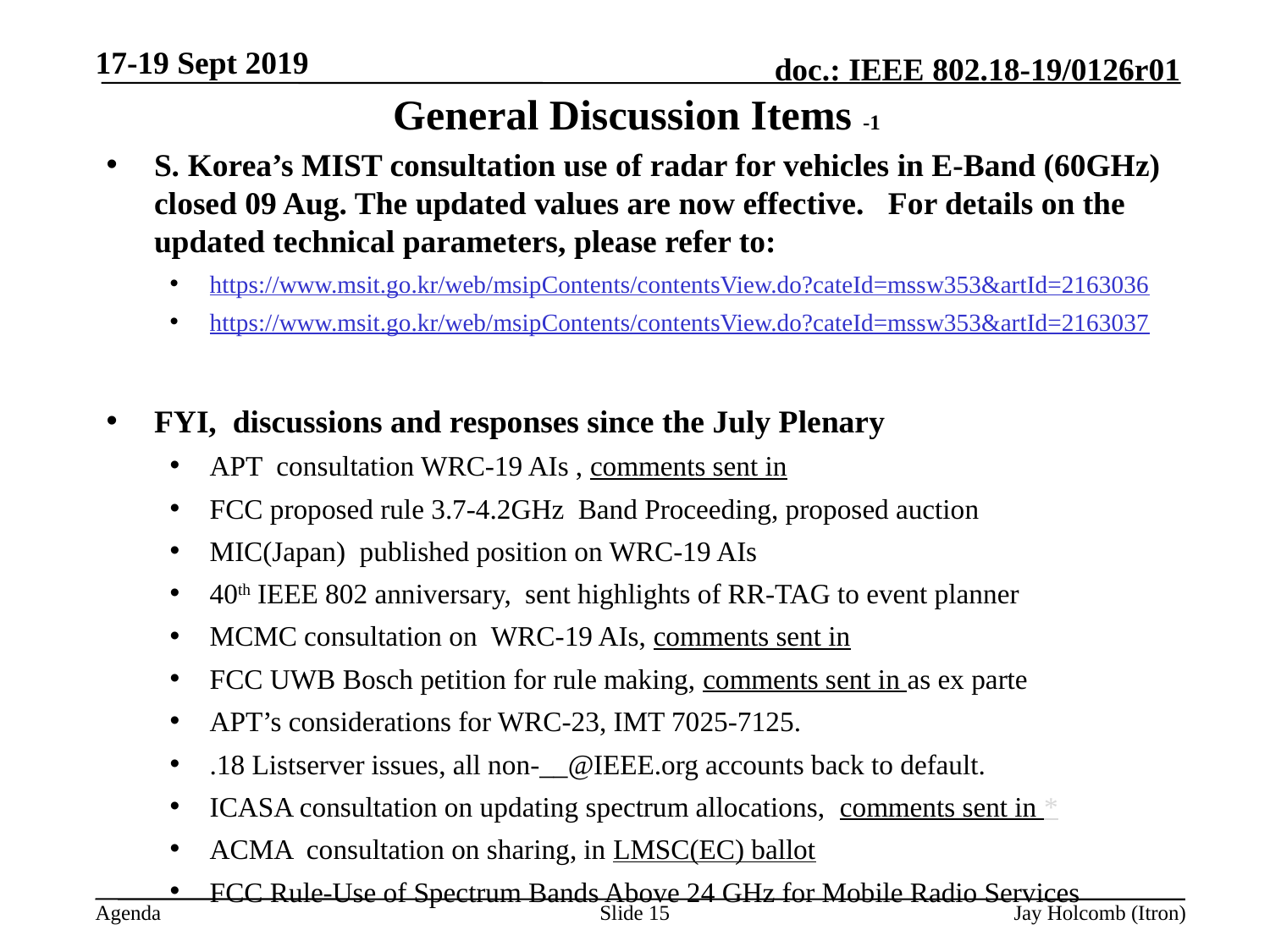

17-19 Sept 2019
# General Discussion Items -1
S. Korea’s MIST consultation use of radar for vehicles in E-Band (60GHz) closed 09 Aug. The updated values are now effective.   For details on the updated technical parameters, please refer to:
https://www.msit.go.kr/web/msipContents/contentsView.do?cateId=mssw353&artId=2163036
https://www.msit.go.kr/web/msipContents/contentsView.do?cateId=mssw353&artId=2163037

FYI,  discussions and responses since the July Plenary
APT  consultation WRC-19 AIs , comments sent in
FCC proposed rule 3.7-4.2GHz  Band Proceeding, proposed auction
MIC(Japan)  published position on WRC-19 AIs
40th IEEE 802 anniversary,  sent highlights of RR-TAG to event planner
MCMC consultation on  WRC-19 AIs, comments sent in
FCC UWB Bosch petition for rule making, comments sent in as ex parte
APT’s considerations for WRC-23, IMT 7025-7125.
.18 Listserver issues, all non-__@IEEE.org accounts back to default.
ICASA consultation on updating spectrum allocations,  comments sent in *
ACMA  consultation on sharing, in LMSC(EC) ballot
FCC Rule-Use of Spectrum Bands Above 24 GHz for Mobile Radio Services
Slide 15
Jay Holcomb (Itron)